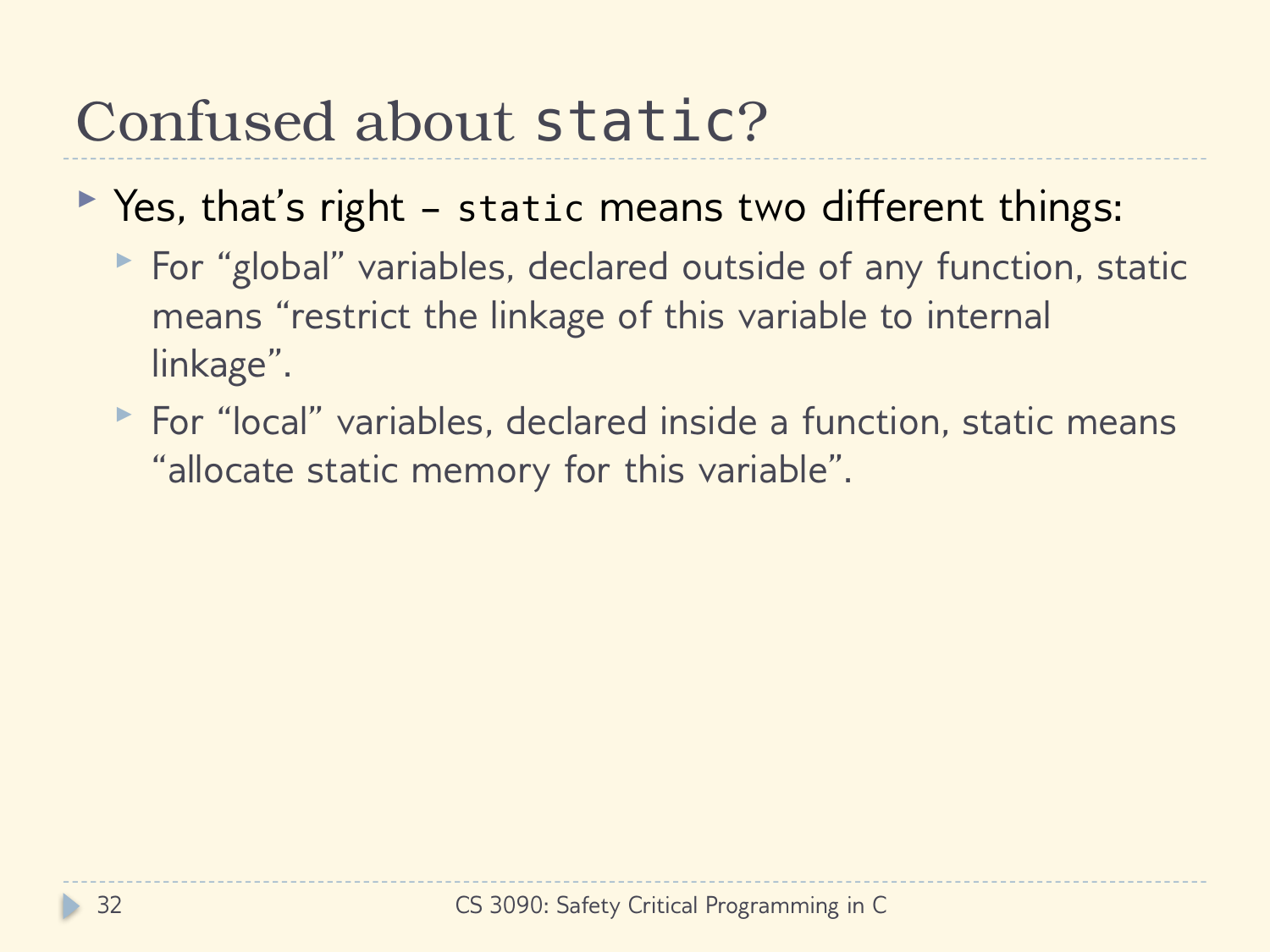

# Confused about static?
Yes, that’s right – static means two different things:
For “global” variables, declared outside of any function, static means “restrict the linkage of this variable to internal linkage”.
For “local” variables, declared inside a function, static means “allocate static memory for this variable”.
32
CS 3090: Safety Critical Programming in C